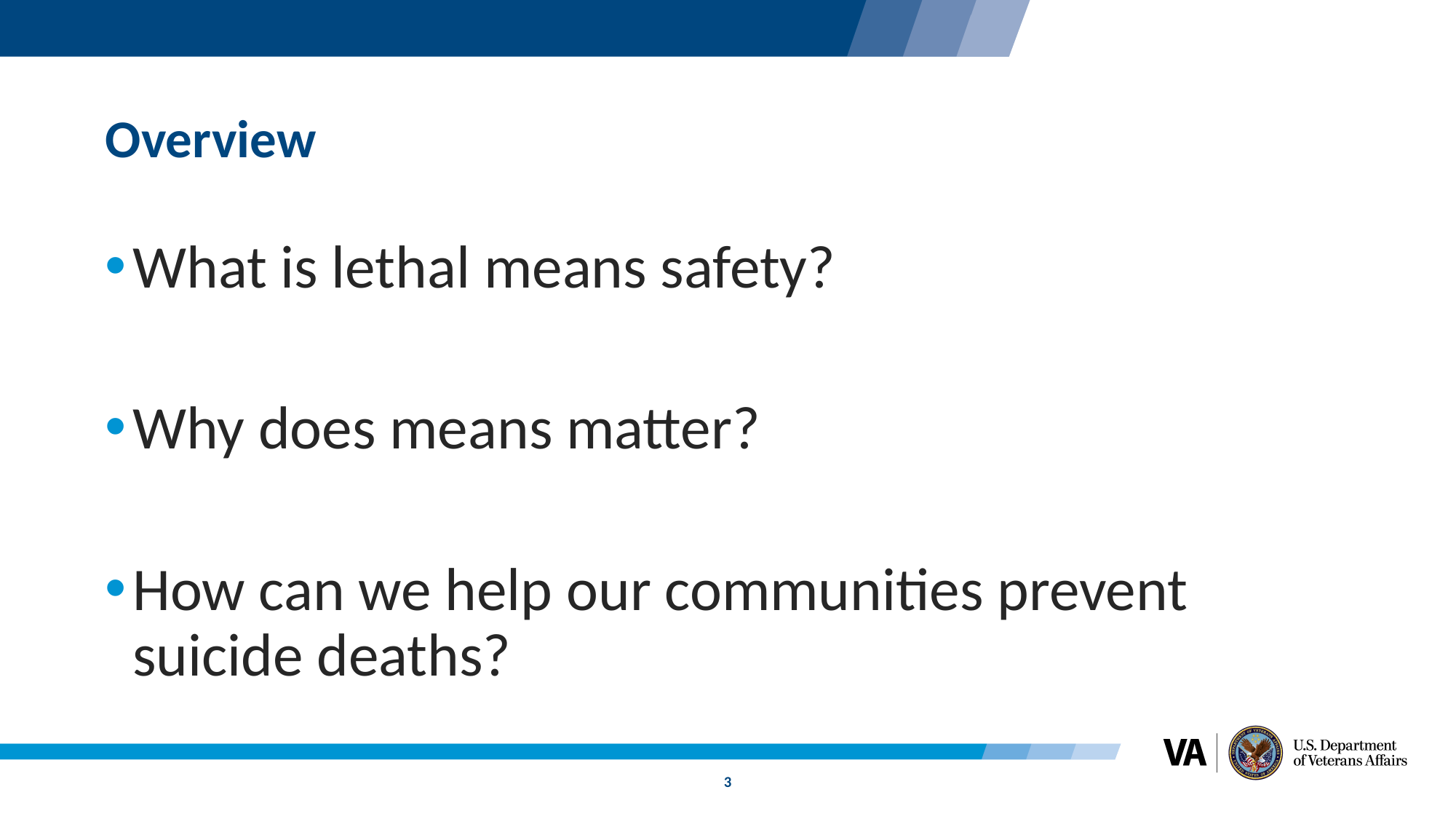

# Overview
What is lethal means safety?

Why does means matter?

How can we help our communities prevent suicide deaths?
3